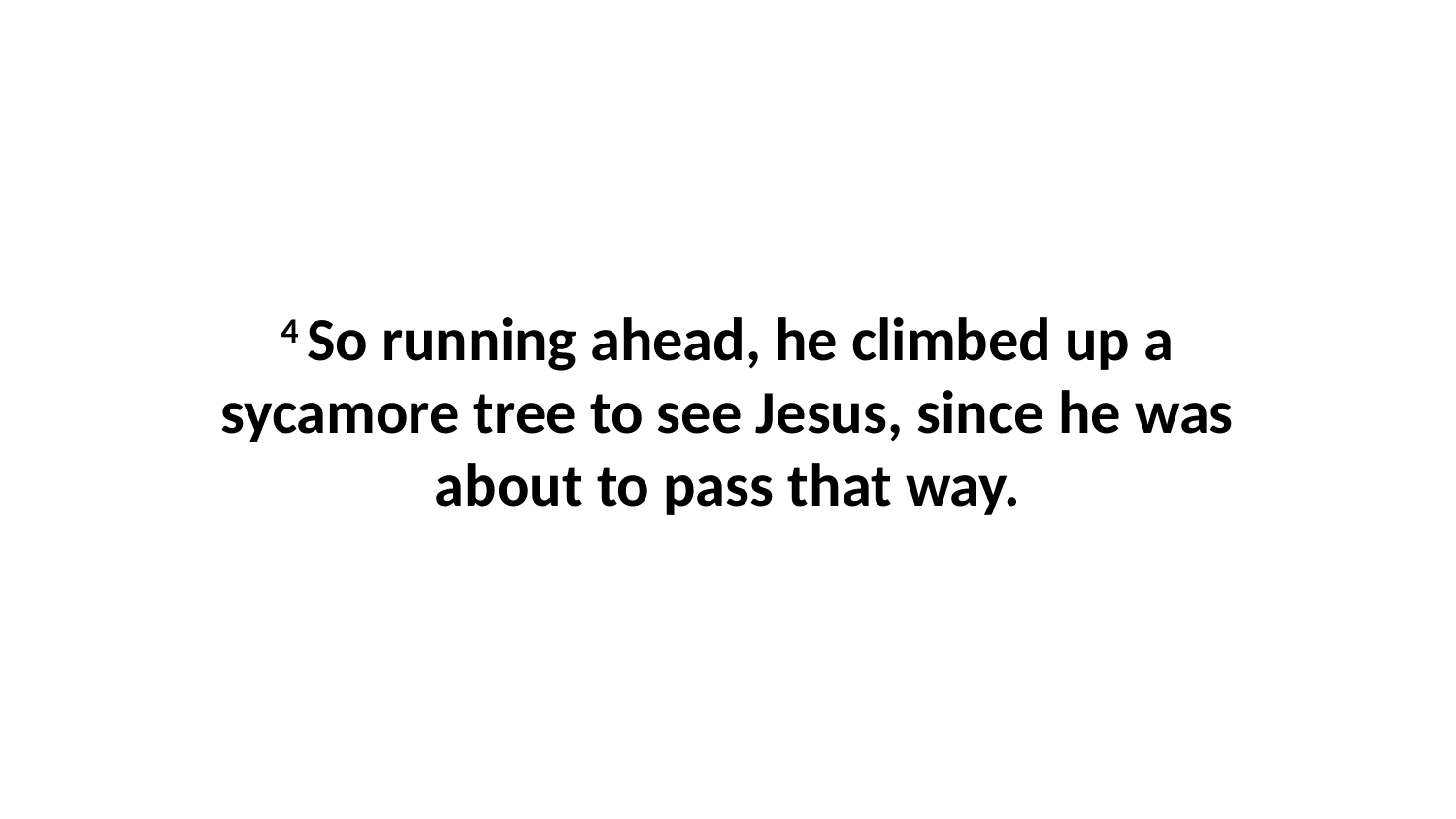

4 So running ahead, he climbed up a sycamore tree to see Jesus, since he was about to pass that way.